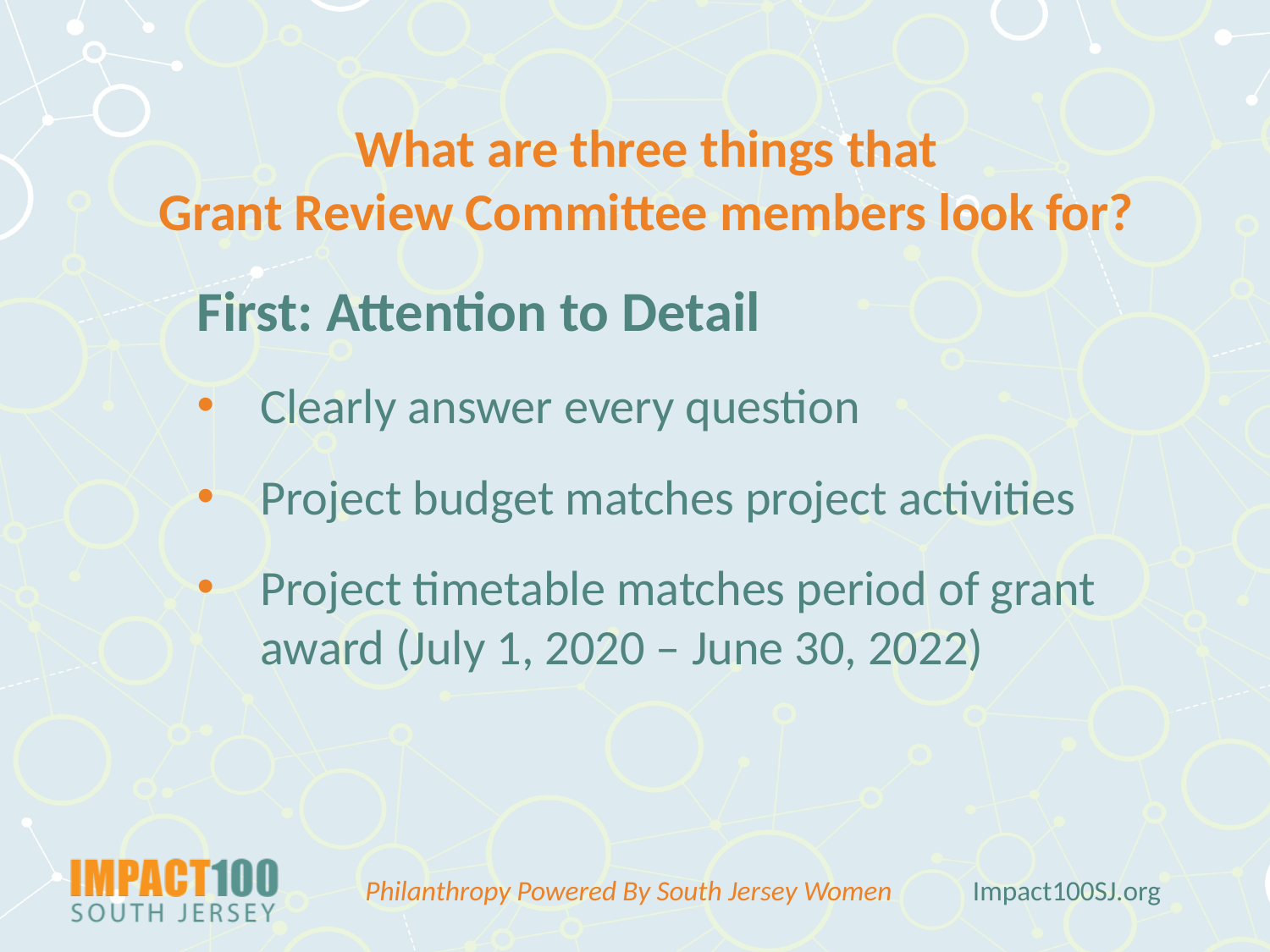

What are three things that
Grant Review Committee members look for?

First: Attention to Detail
Clearly answer every question
Project budget matches project activities
Project timetable matches period of grant award (July 1, 2020 – June 30, 2022)